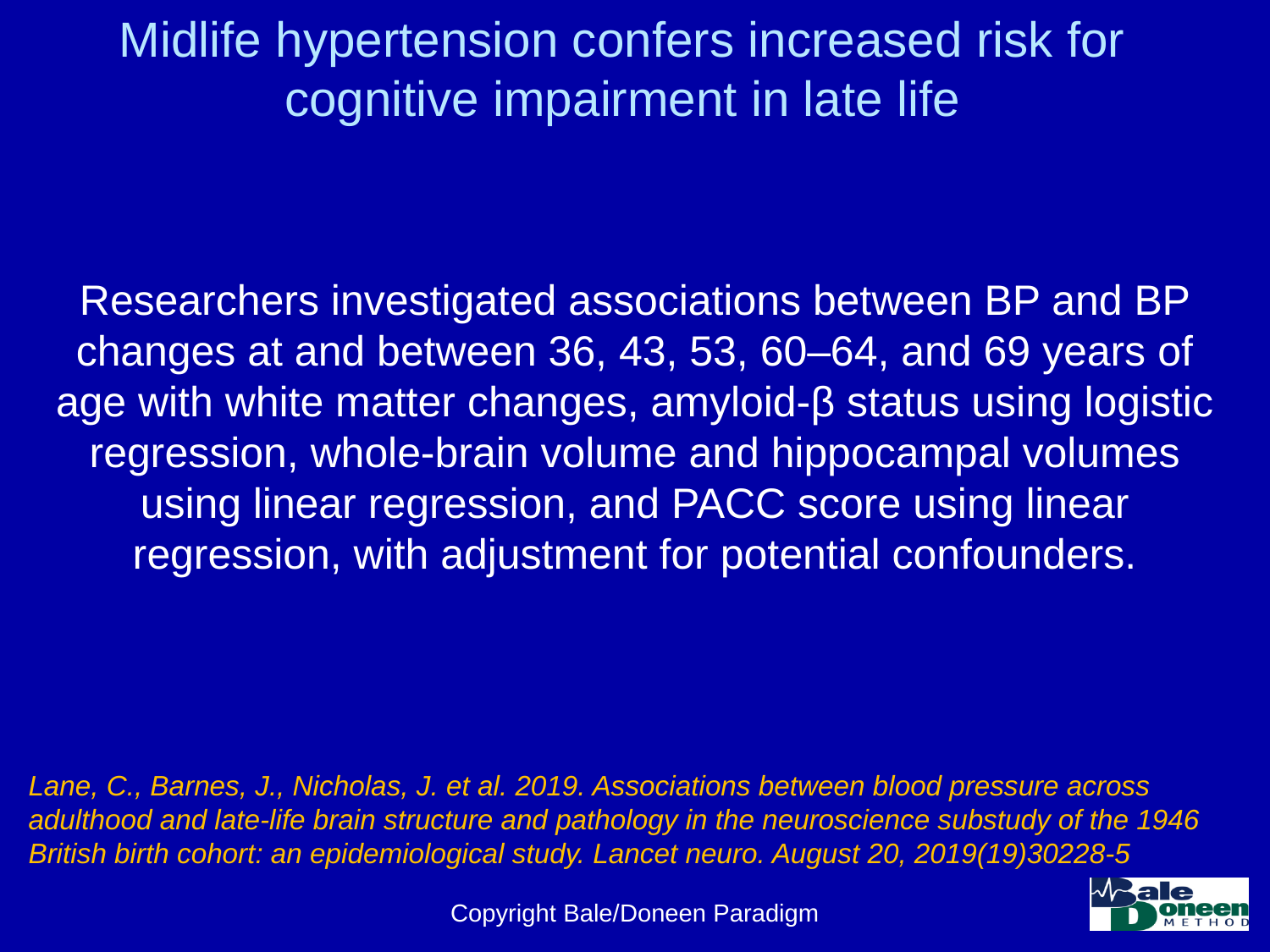

# Midlife hypertension confers increased risk for cognitive impairment in late life

Researchers investigated associations between BP and BP changes at and between 36, 43, 53, 60–64, and 69 years of age with white matter changes, amyloid-β status using logistic regression, whole-brain volume and hippocampal volumes using linear regression, and PACC score using linear regression, with adjustment for potential confounders.
Lane, C., Barnes, J., Nicholas, J. et al. 2019. Associations between blood pressure across adulthood and late-life brain structure and pathology in the neuroscience substudy of the 1946 British birth cohort: an epidemiological study. Lancet neuro. August 20, 2019(19)30228-5
Copyright Bale/Doneen Paradigm